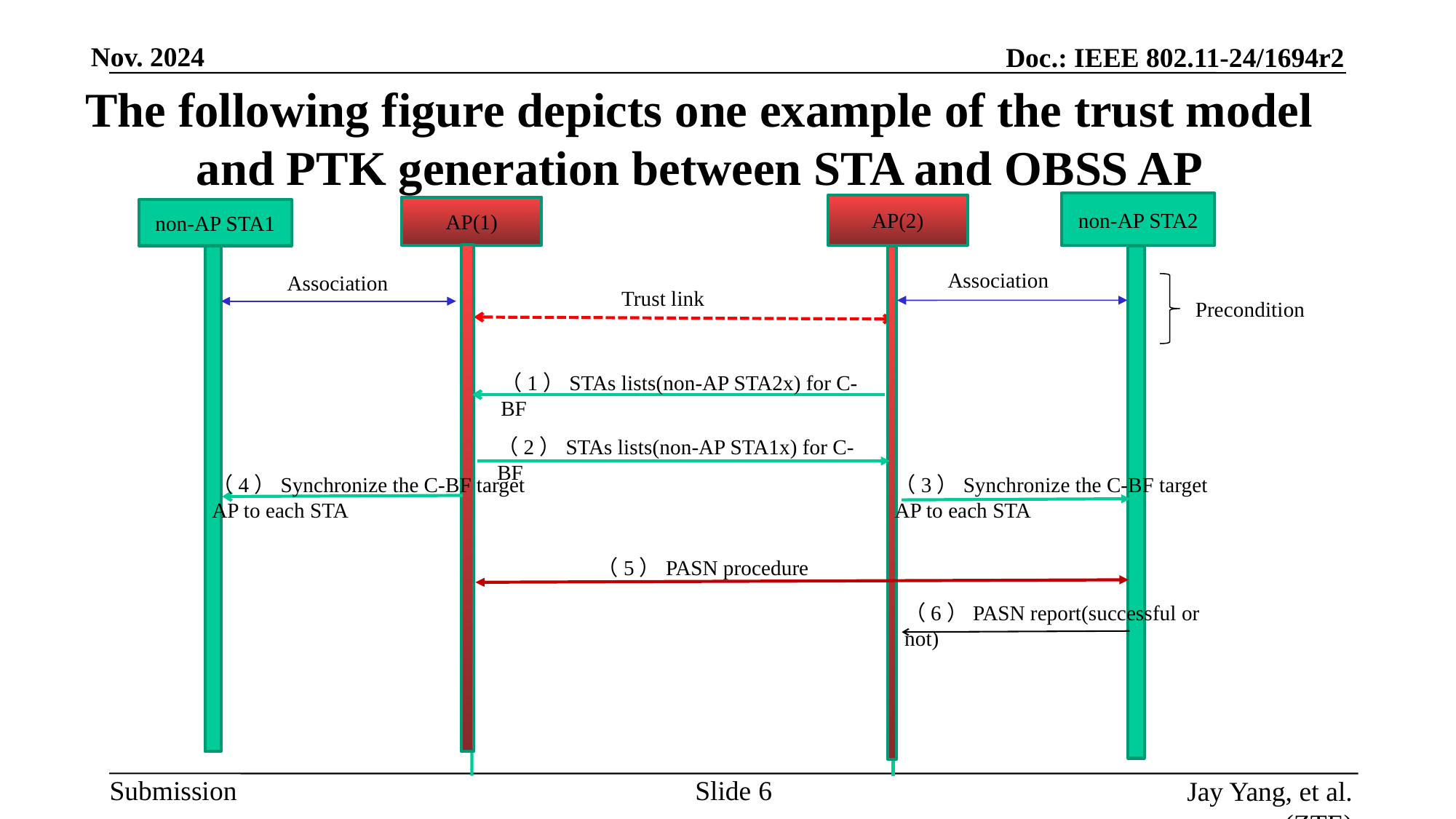

# The following figure depicts one example of the trust model and PTK generation between STA and OBSS AP
non-AP STA2
AP(2)
AP(1)
non-AP STA1

Association
Association

Trust link
Precondition
（1）STAs lists(non-AP STA2x) for C-BF
（2）STAs lists(non-AP STA1x) for C-BF
（4）Synchronize the C-BF target AP to each STA
（3）Synchronize the C-BF target AP to each STA
（5）PASN procedure
（6）PASN report(successful or not)
Slide 6
Jay Yang, et al. (ZTE)